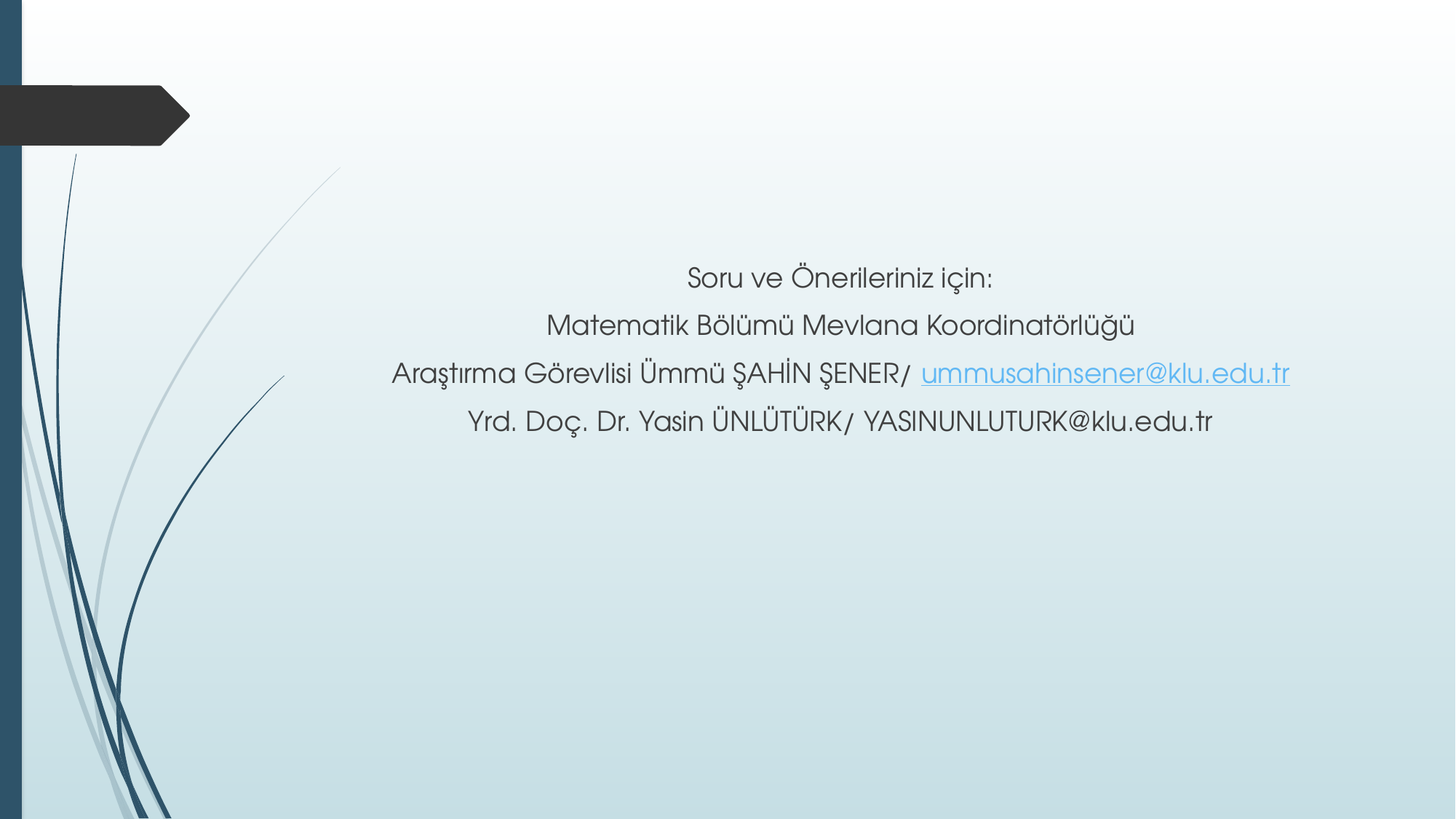

#
Soru ve Önerileriniz için:
Matematik Bölümü Mevlana Koordinatörlüğü
Araştırma Görevlisi Ümmü ŞAHİN ŞENER/ ummusahinsener@klu.edu.tr
Yrd. Doç. Dr. Yasin ÜNLÜTÜRK/ YASINUNLUTURK@klu.edu.tr